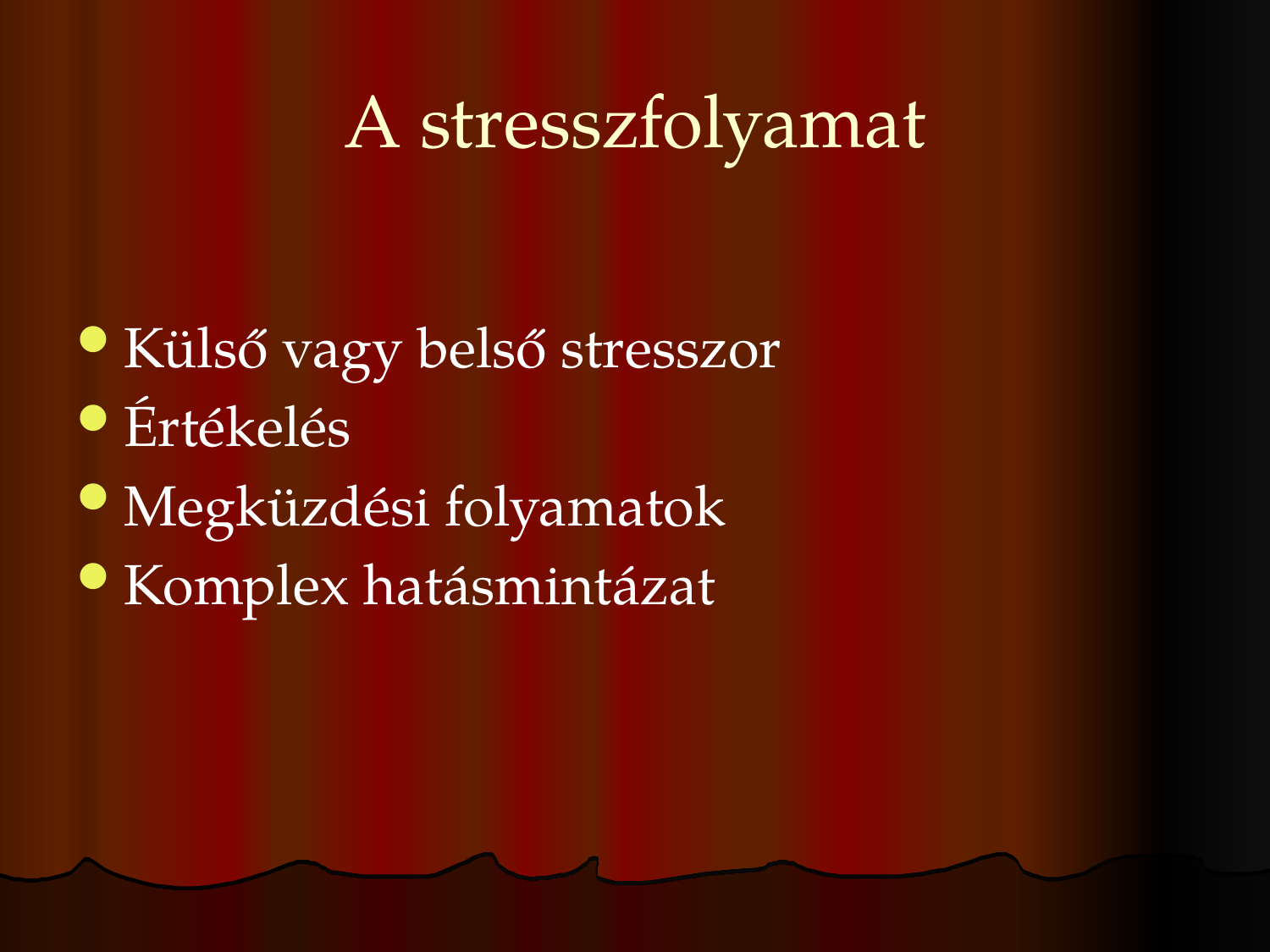

# A stresszfolyamat
Külső vagy belső stresszor
Értékelés
Megküzdési folyamatok
Komplex hatásmintázat